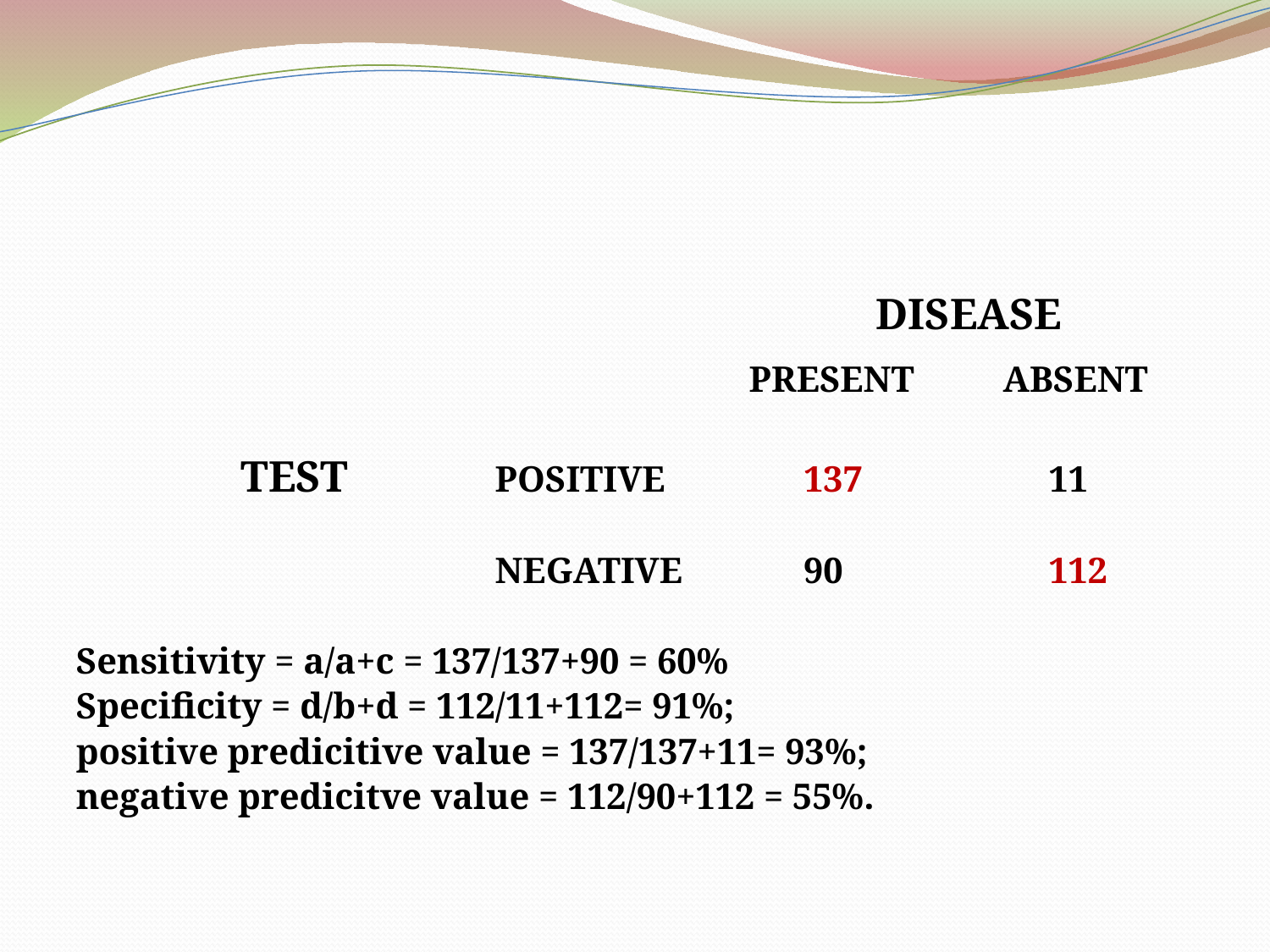

#
		 					DISEASE
						PRESENT	ABSENT

		TEST		POSITIVE	      137		     11

				NEGATIVE	      90		     112

Sensitivity = a/a+c = 137/137+90 = 60%
Specificity = d/b+d = 112/11+112= 91%;
positive predicitive value = 137/137+11= 93%;
negative predicitve value = 112/90+112 = 55%.